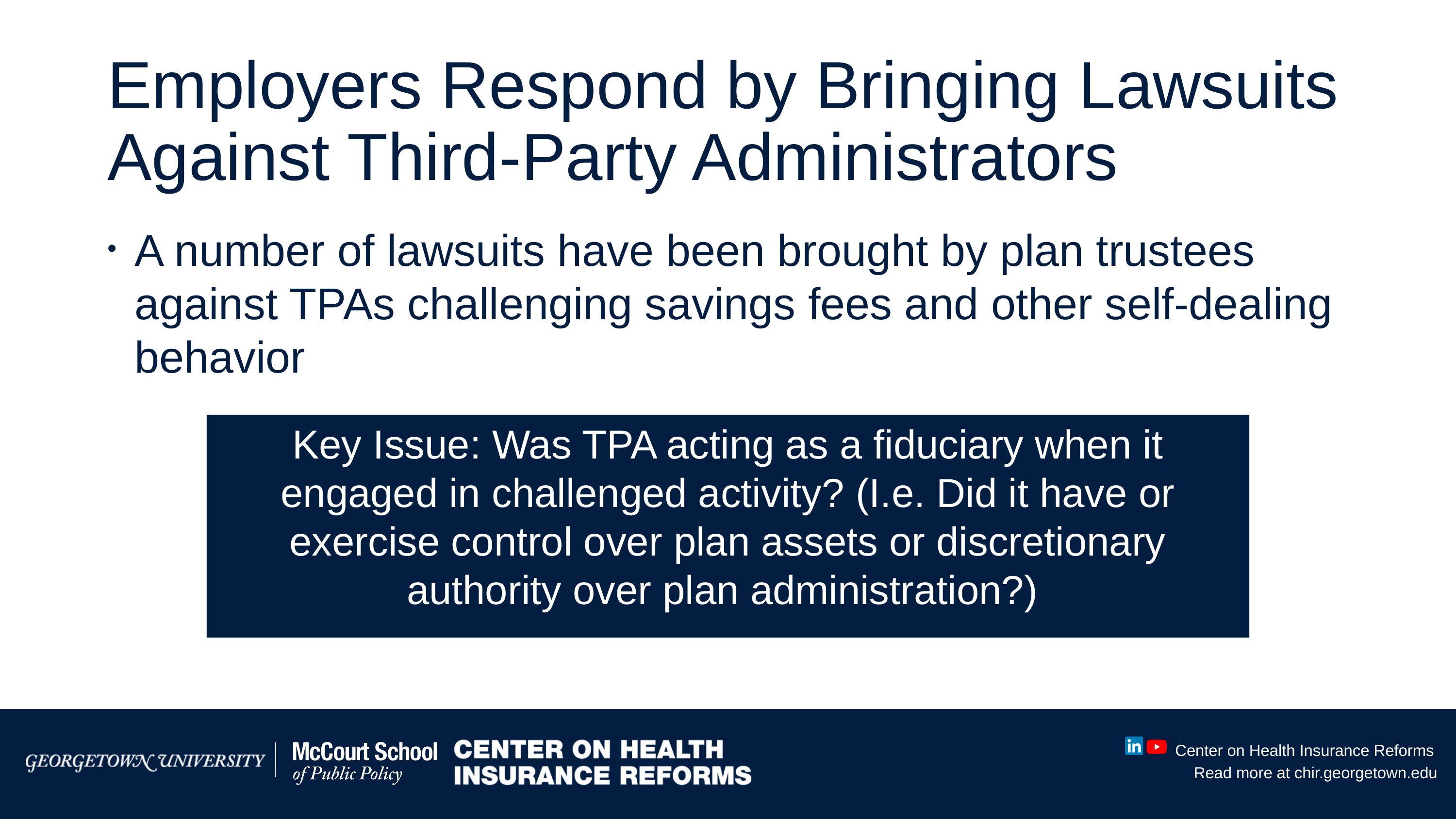

# Employers Respond by Bringing Lawsuits Against Third-Party Administrators
A number of lawsuits have been brought by plan trustees against TPAs challenging savings fees and other self-dealing behavior

Key Issue: Was TPA acting as a fiduciary when it engaged in challenged activity? (I.e. Did it have or exercise control over plan assets or discretionary authority over plan administration?)

Conclusion

Center on Health Insurance Reforms

Read more at chir.georgetown.edu